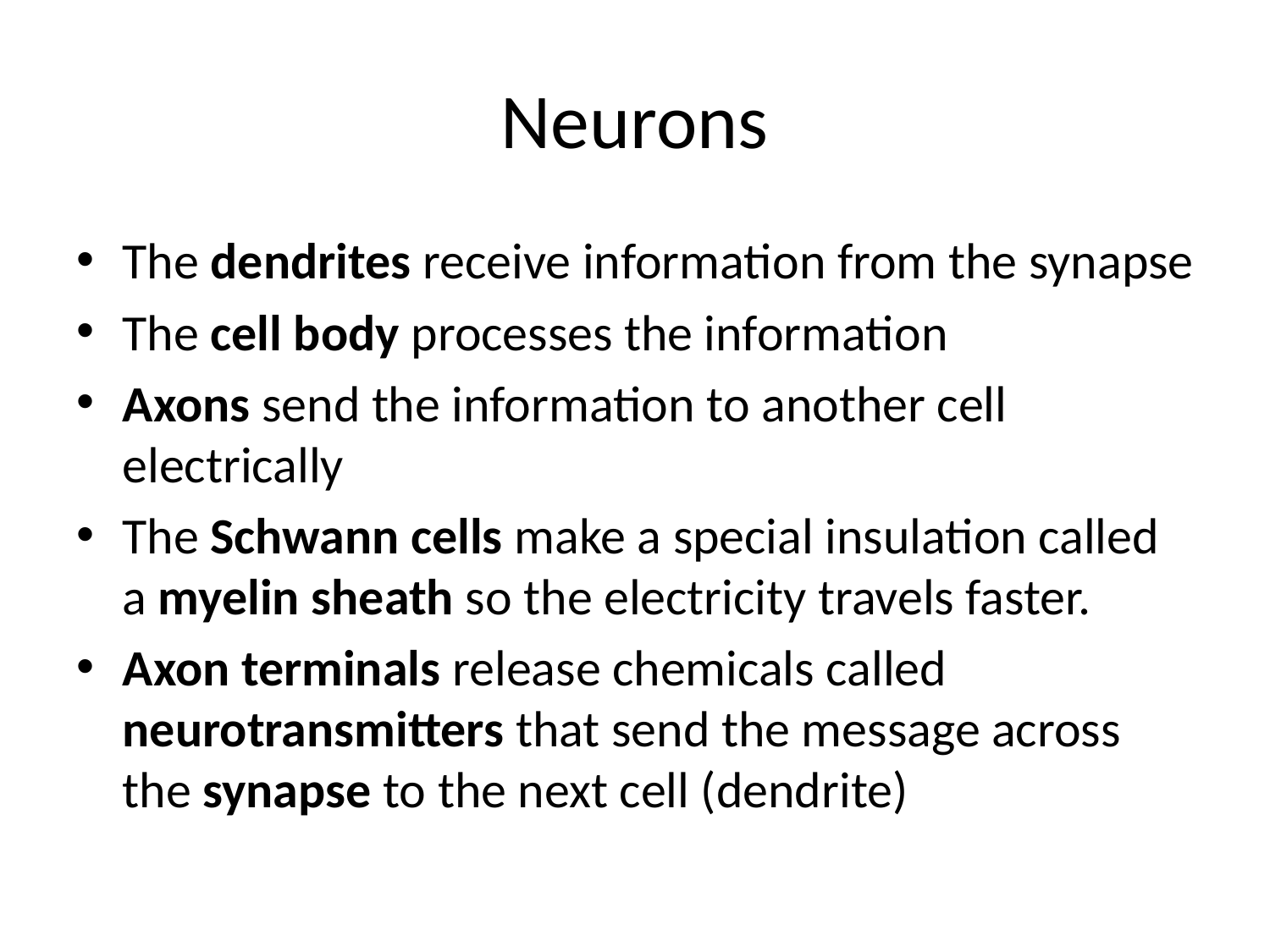

# Neurons
The dendrites receive information from the synapse
The cell body processes the information
Axons send the information to another cell electrically
The Schwann cells make a special insulation called a myelin sheath so the electricity travels faster.
Axon terminals release chemicals called neurotransmitters that send the message across the synapse to the next cell (dendrite)